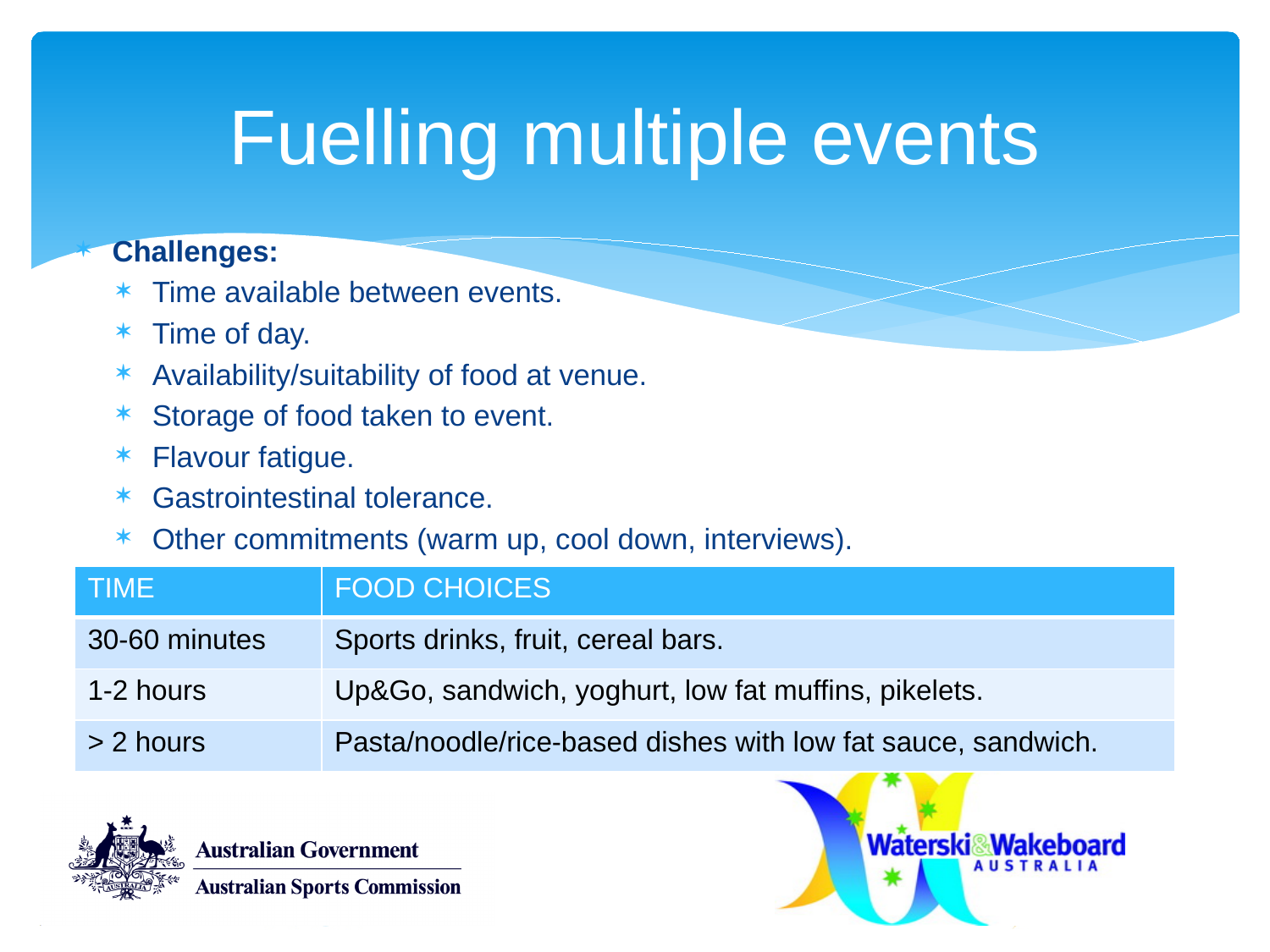

# Fuelling multiple events
Challenges:
Time available between events.
Time of day.
Availability/suitability of food at venue.
Storage of food taken to event.
Flavour fatigue.
Gastrointestinal tolerance.
Other commitments (warm up, cool down, interviews).
What to eat depends on time available between events:

| TIME | FOOD CHOICES |
| --- | --- |
| 30-60 minutes | Sports drinks, fruit, cereal bars. |
| 1-2 hours | Up&Go, sandwich, yoghurt, low fat muffins, pikelets. |
| > 2 hours | Pasta/noodle/rice-based dishes with low fat sauce, sandwich. |